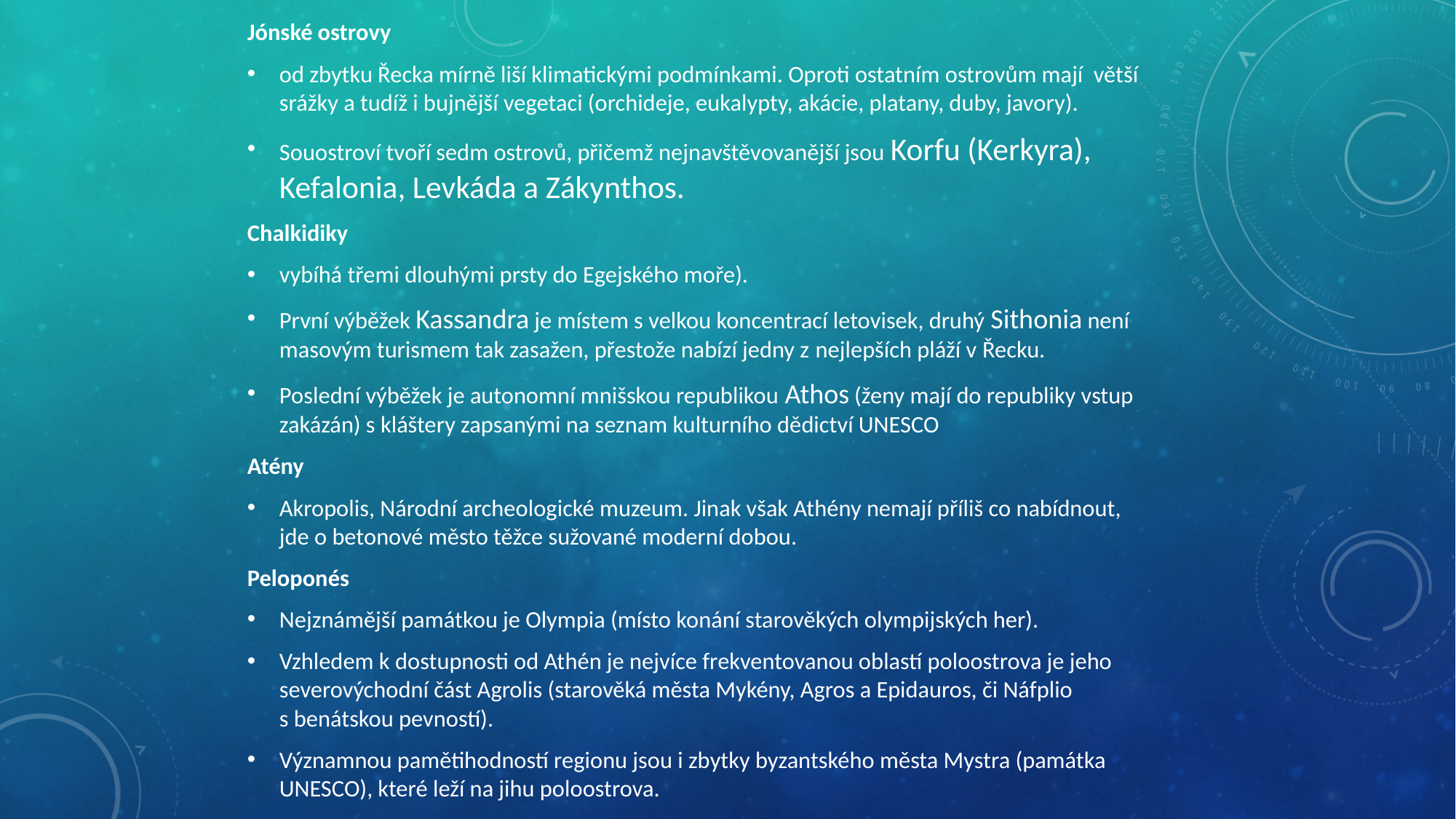

Jónské ostrovy
od zbytku Řecka mírně liší klimatickými podmínkami. Oproti ostatním ostrovům mají  větší srážky a tudíž i bujnější vegetaci (orchideje, eukalypty, akácie, platany, duby, javory).
Souostroví tvoří sedm ostrovů, přičemž nejnavštěvovanější jsou Korfu (Kerkyra), Kefalonia, Levkáda a Zákynthos.
Chalkidiky
vybíhá třemi dlouhými prsty do Egejského moře).
První výběžek Kassandra je místem s velkou koncentrací letovisek, druhý Sithonia není masovým turismem tak zasažen, přestože nabízí jedny z nejlepších pláží v Řecku.
Poslední výběžek je autonomní mnišskou republikou Athos (ženy mají do republiky vstup zakázán) s kláštery zapsanými na seznam kulturního dědictví UNESCO
Atény
Akropolis, Národní archeologické muzeum. Jinak však Athény nemají příliš co nabídnout, jde o betonové město těžce sužované moderní dobou.
Peloponés
Nejznámější památkou je Olympia (místo konání starověkých olympijských her).
Vzhledem k dostupnosti od Athén je nejvíce frekventovanou oblastí poloostrova je jeho severovýchodní část Agrolis (starověká města Mykény, Agros a Epidauros, či Náfplio s benátskou pevností).
Významnou pamětihodností regionu jsou i zbytky byzantského města Mystra (památka UNESCO), které leží na jihu poloostrova.